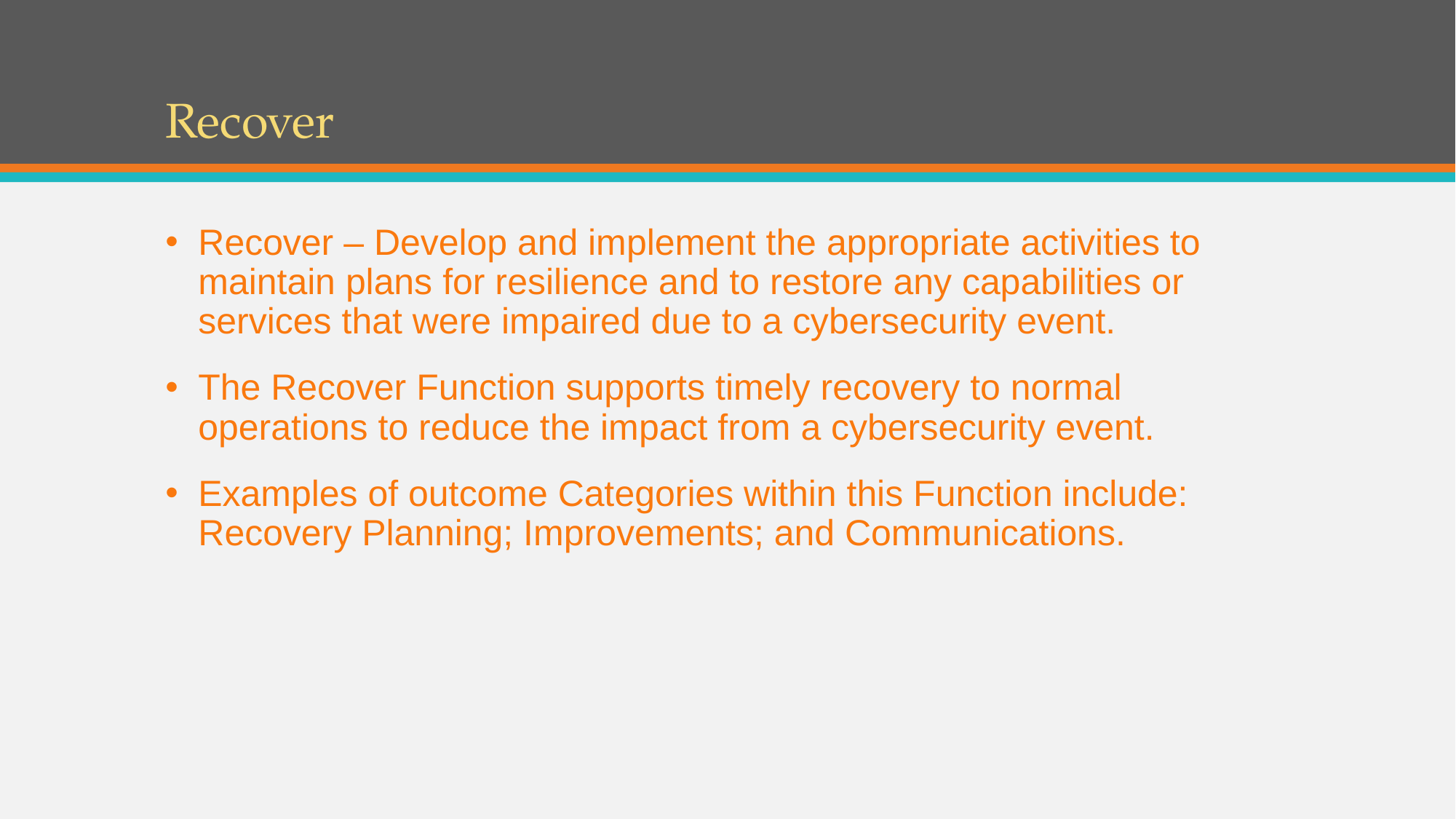

# Recover
Recover – Develop and implement the appropriate activities to maintain plans for resilience and to restore any capabilities or services that were impaired due to a cybersecurity event.
The Recover Function supports timely recovery to normal operations to reduce the impact from a cybersecurity event.
Examples of outcome Categories within this Function include: Recovery Planning; Improvements; and Communications.